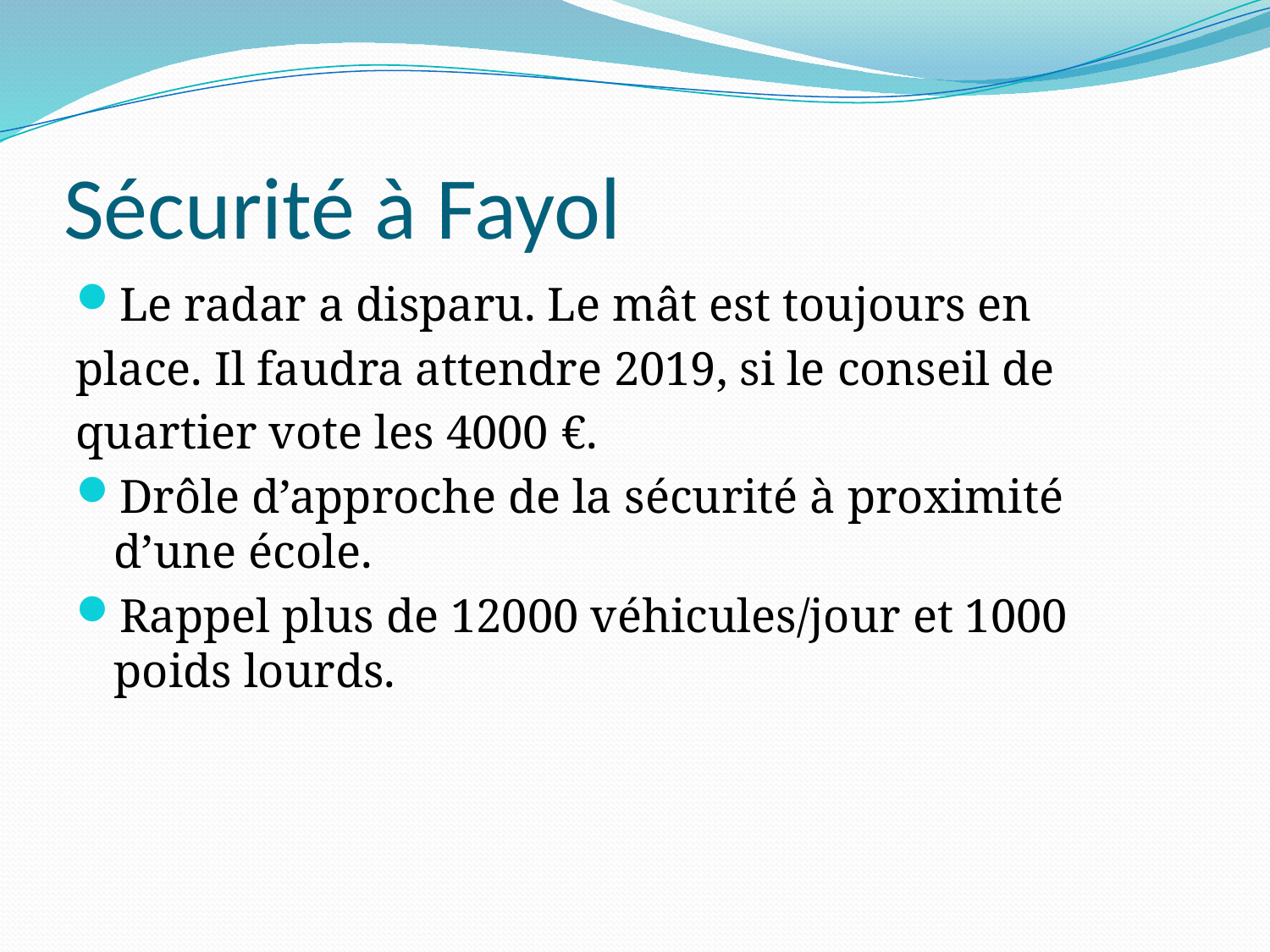

# Sécurité à Fayol
Le radar a disparu. Le mât est toujours en
place. Il faudra attendre 2019, si le conseil de
quartier vote les 4000 €.
Drôle d’approche de la sécurité à proximité d’une école.
Rappel plus de 12000 véhicules/jour et 1000 poids lourds.